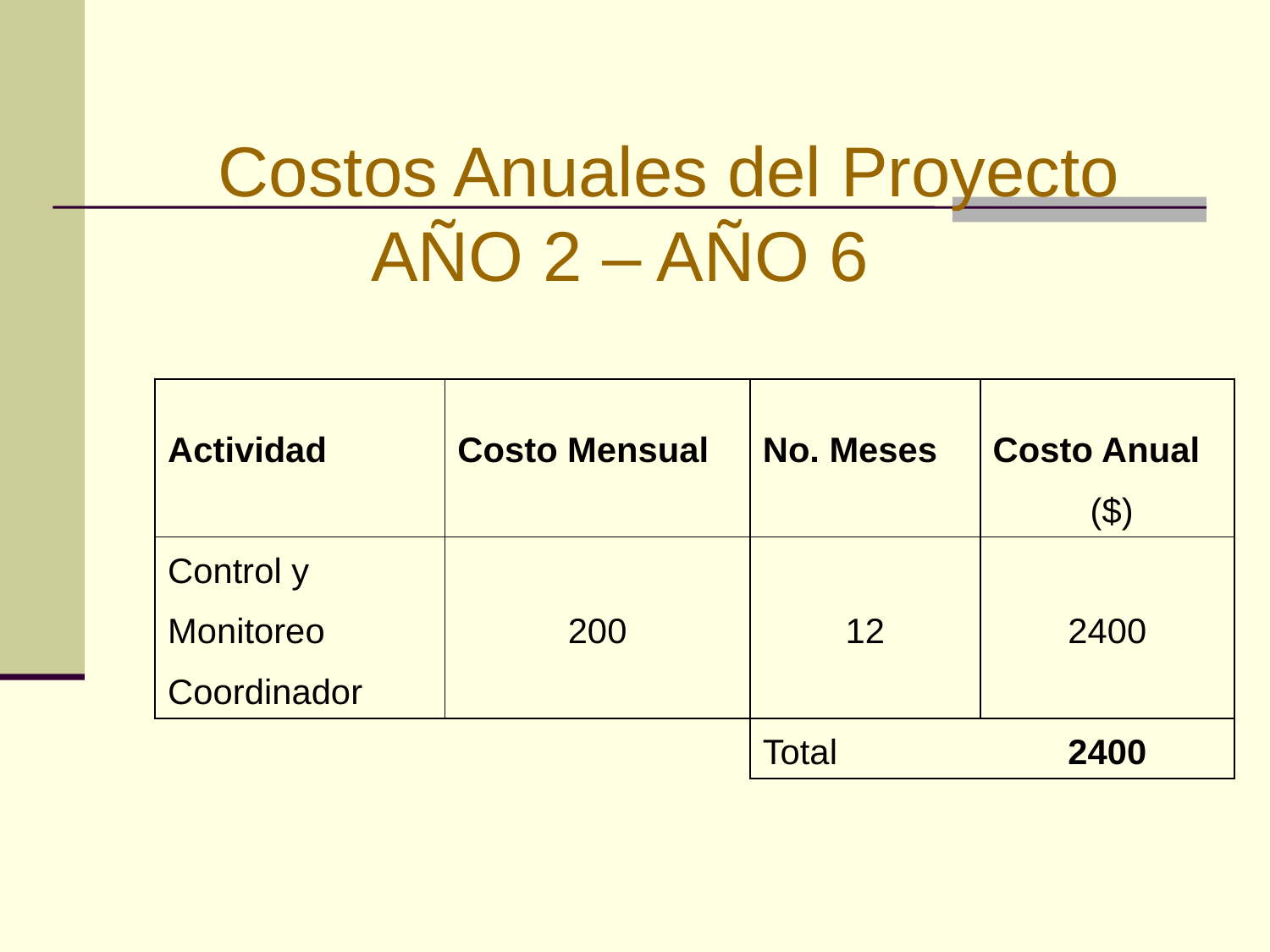

# Costos Anuales del Proyecto AÑO 2 – AÑO 6
|  |  |  |  |
| --- | --- | --- | --- |
|  |  |  |  |
| Actividad | Costo Mensual | No. Meses | Costo Anual |
|  |  |  | ($) |
| Control y |  |  |  |
| Monitoreo | 200 | 12 | 2400 |
| Coordinador |  |  |  |
|  |  | Total | 2400 |